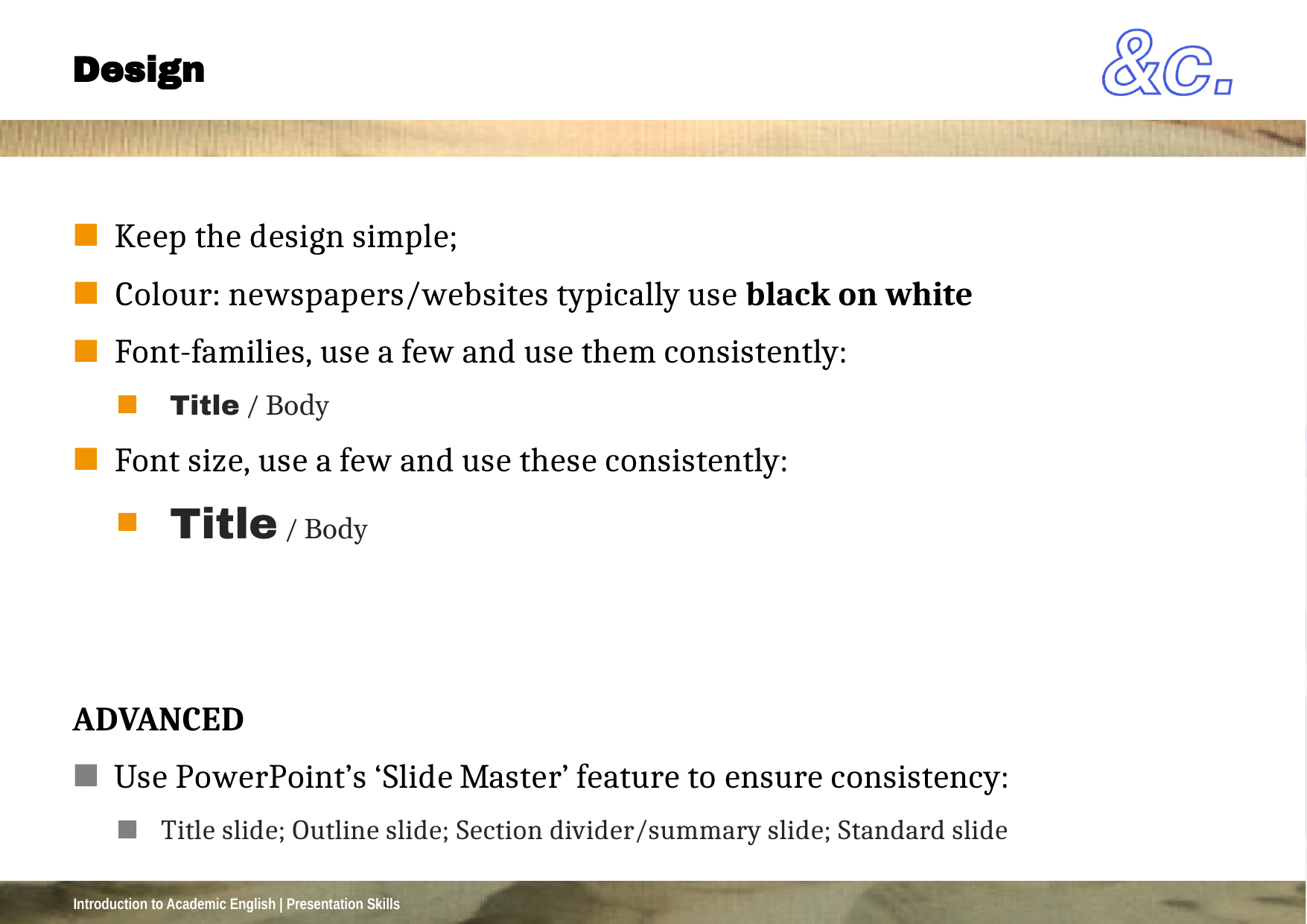

# Design
Keep the design simple;
Colour: newspapers/websites typically use black on white
Font-families, use a few and use them consistently:
,Title / Body
Font size, use a few and use these consistently:
,Title / Body

advanced
Use PowerPoint’s ‘Slide Master’ feature to ensure consistency:
Title slide; Outline slide; Section divider/summary slide; Standard slide